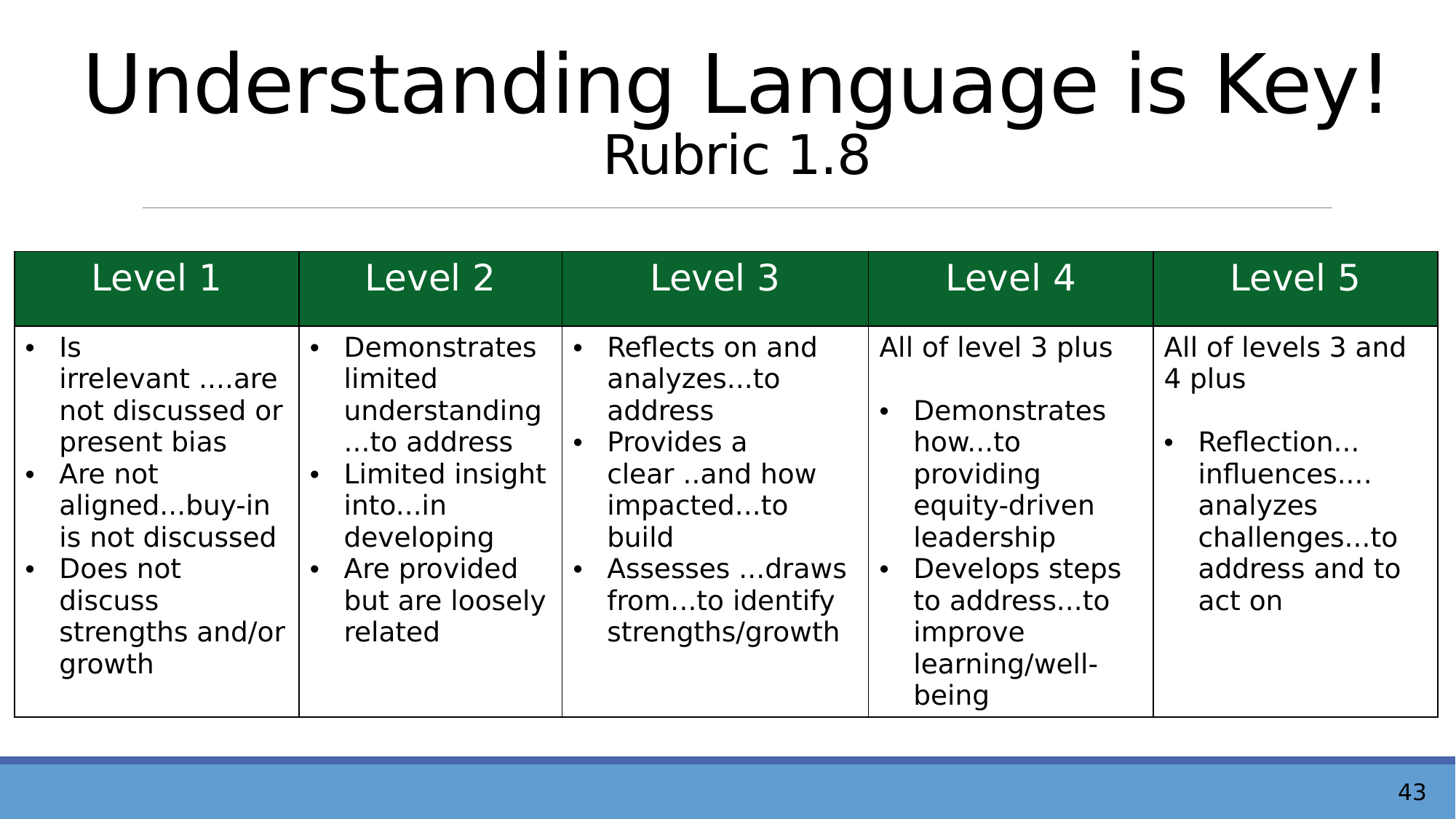

# Understanding Language is Key! Rubric 1.8
| Level 1 | Level 2 | Level 3 | Level 4 | Level 5 |
| --- | --- | --- | --- | --- |
| Is irrelevant ....are not discussed or present bias Are not aligned...buy-in is not discussed Does not discuss strengths and/or growth | Demonstrates limited understanding ...to address Limited insight into...in developing Are provided but are loosely related | Reflects on and analyzes...to address Provides a clear ..and how impacted...to build Assesses ...draws from...to identify strengths/growth | All of level 3 plus Demonstrates how...to providing equity-driven leadership Develops steps to address...to improve learning/well-being | All of levels 3 and 4 plus Reflection... influences.... analyzes challenges...to address and to act on |
43